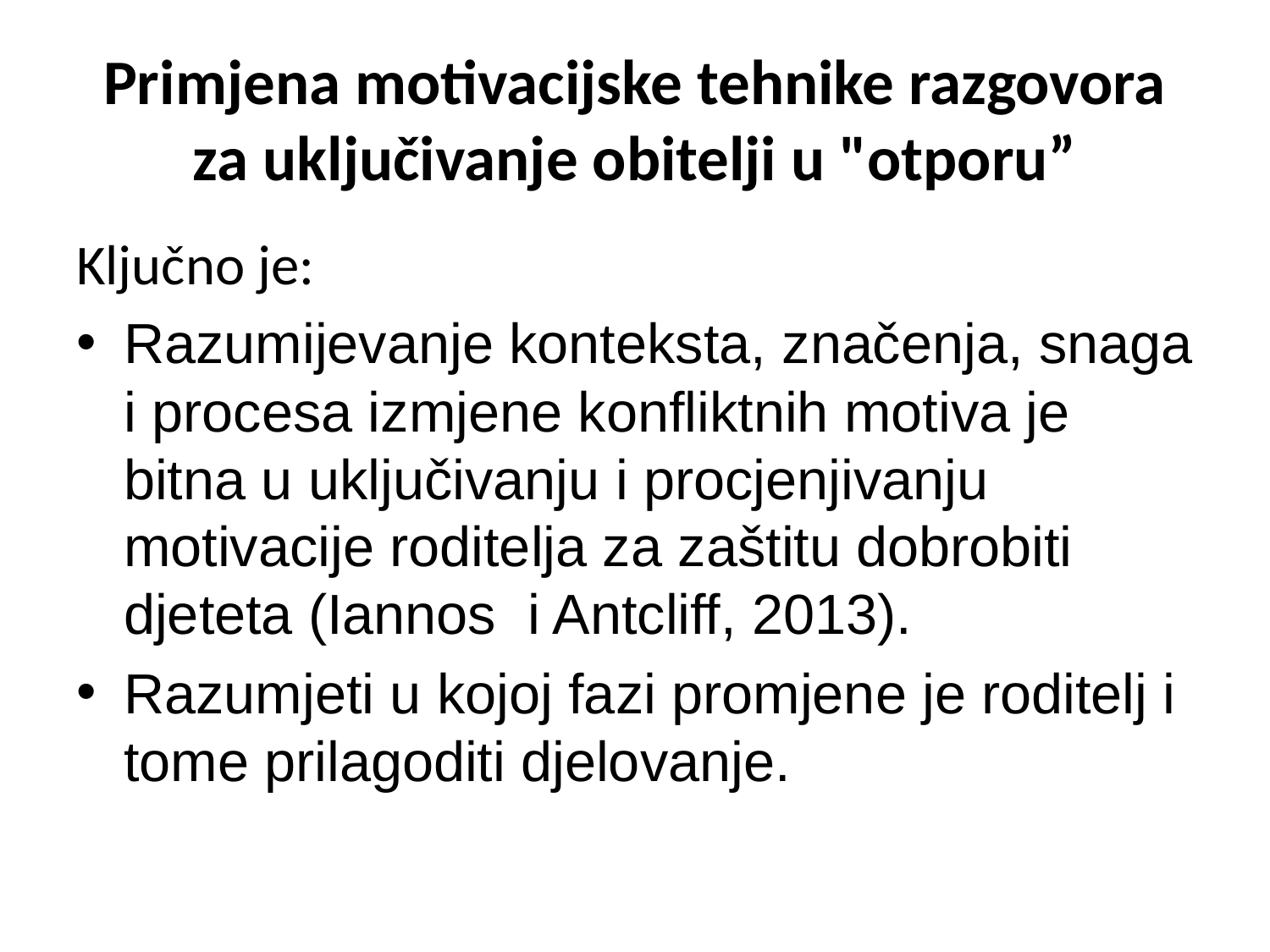

# Primjena motivacijske tehnike razgovora za uključivanje obitelji u "otporu”
Ključno je:
Razumijevanje konteksta, značenja, snaga i procesa izmjene konfliktnih motiva je bitna u uključivanju i procjenjivanju motivacije roditelja za zaštitu dobrobiti djeteta (Iannos  i Antcliff, 2013).
Razumjeti u kojoj fazi promjene je roditelj i tome prilagoditi djelovanje.